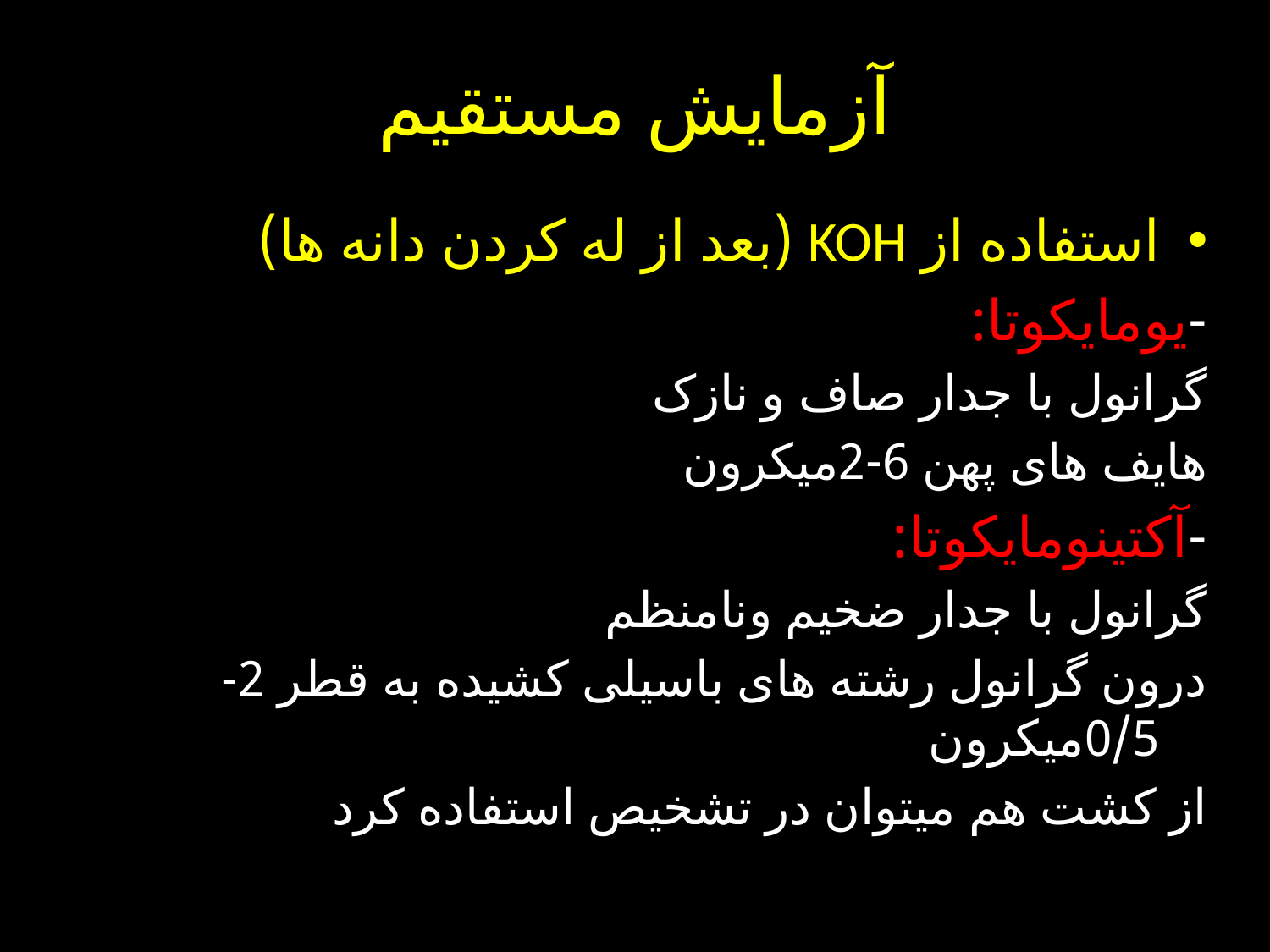

# آزمایش مستقیم
استفاده از KOH (بعد از له کردن دانه ها)
-یومایکوتا:
گرانول با جدار صاف و نازک
هایف های پهن 6-2میکرون
-آکتینومایکوتا:
گرانول با جدار ضخیم ونامنظم
درون گرانول رشته های باسیلی کشیده به قطر 2-0/5میکرون
از کشت هم میتوان در تشخیص استفاده کرد